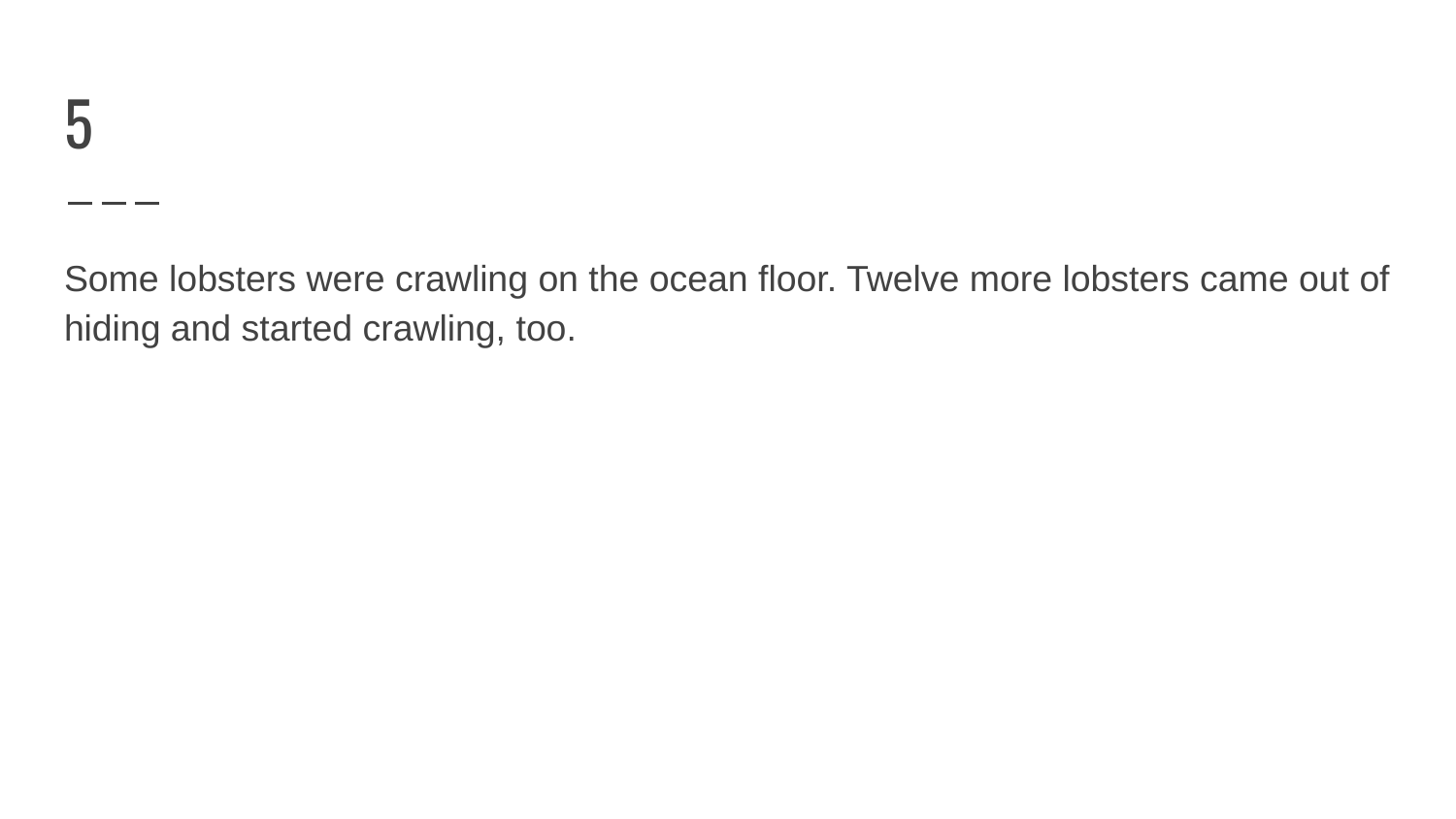

# 5
Some lobsters were crawling on the ocean floor. Twelve more lobsters came out of hiding and started crawling, too.